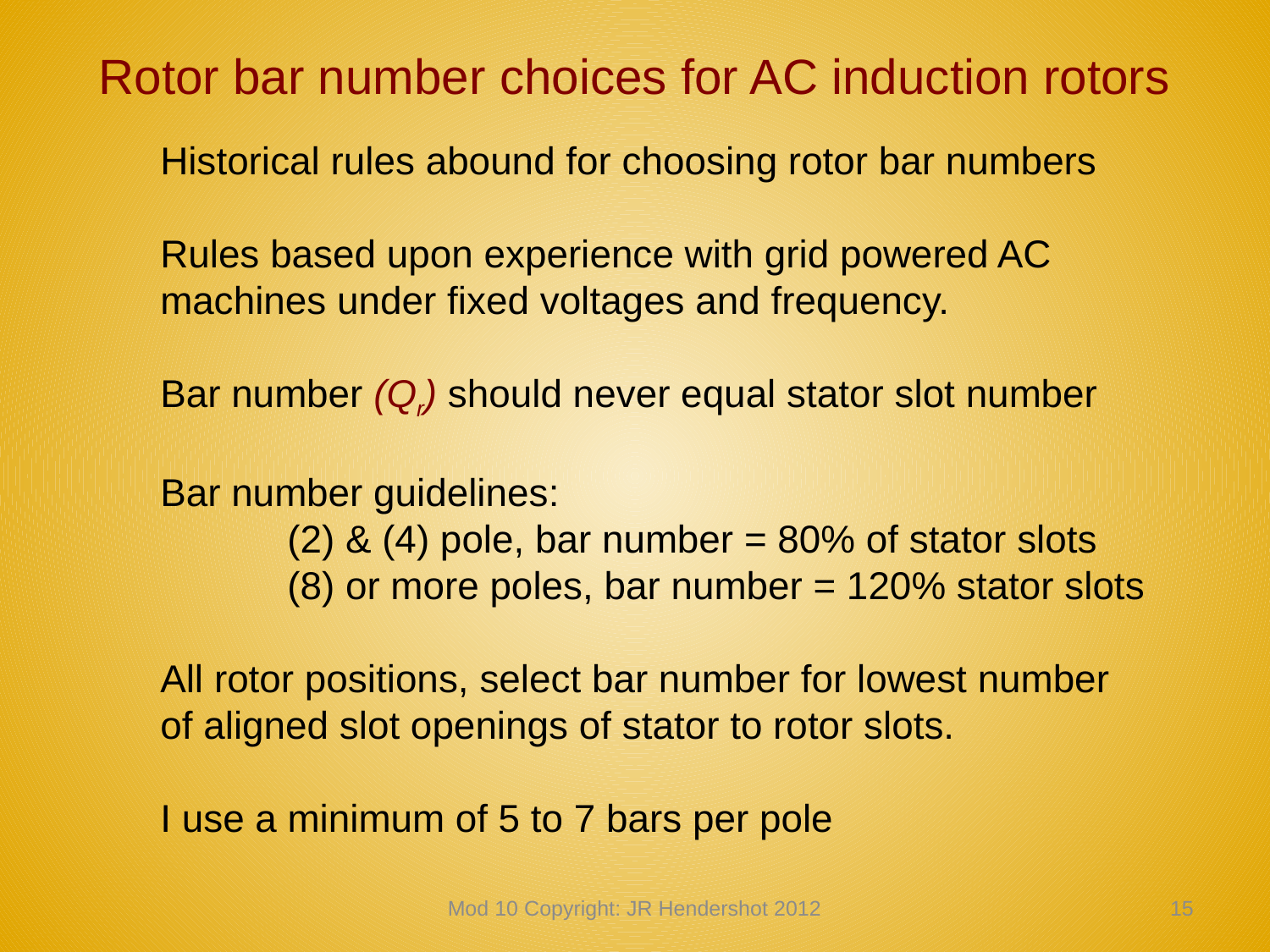

# Rotor bar number choices for AC induction rotors
Historical rules abound for choosing rotor bar numbers

Rules based upon experience with grid powered AC machines under fixed voltages and frequency.

Bar number (Qr) should never equal stator slot number

Bar number guidelines:
	(2) & (4) pole, bar number = 80% of stator slots
	(8) or more poles, bar number = 120% stator slots

All rotor positions, select bar number for lowest number
of aligned slot openings of stator to rotor slots.

I use a minimum of 5 to 7 bars per pole
Mod 10 Copyright: JR Hendershot 2012
15